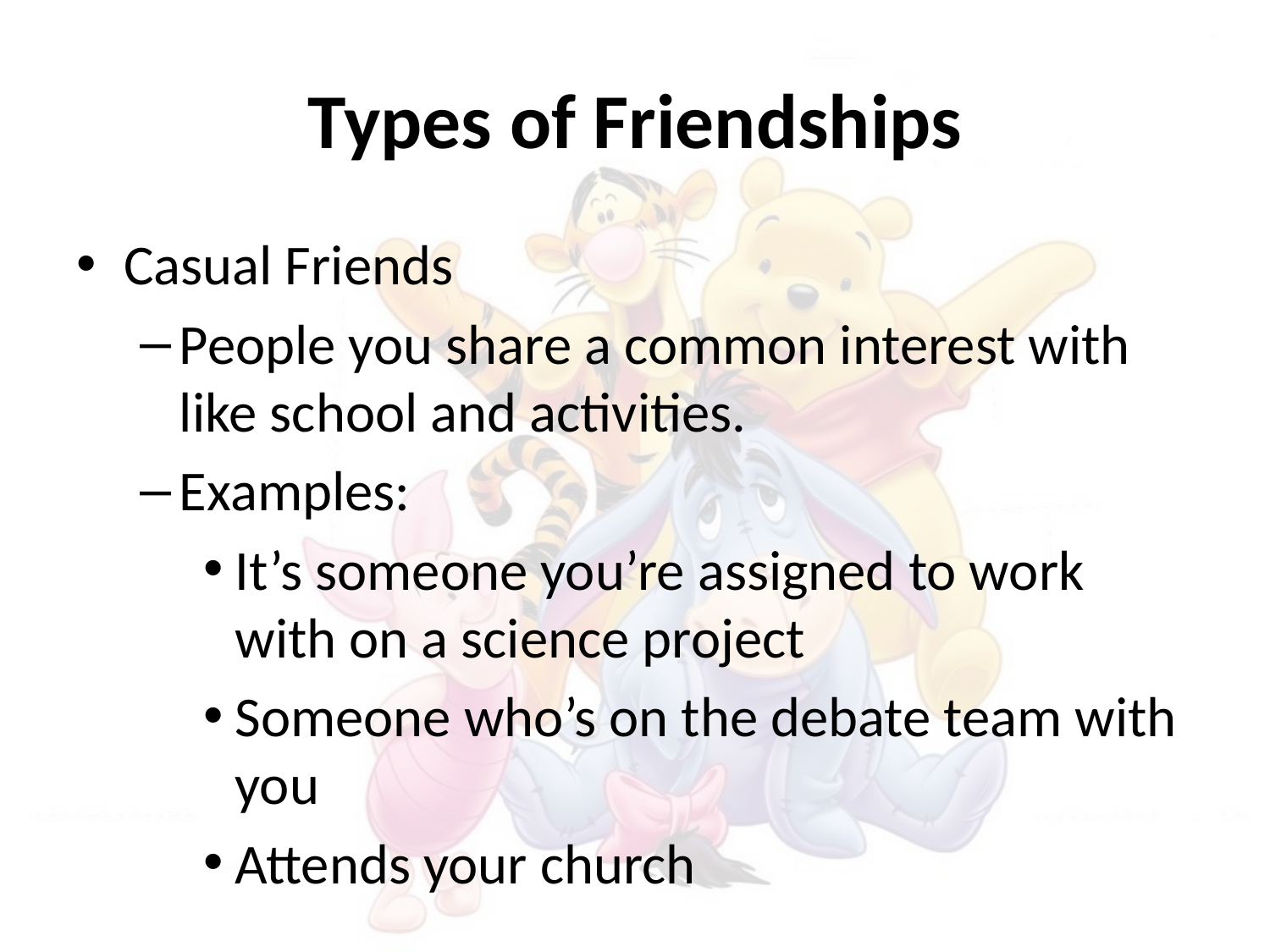

# Types of Friendships
Casual Friends
People you share a common interest with like school and activities.
Examples:
It’s someone you’re assigned to work with on a science project
Someone who’s on the debate team with you
Attends your church